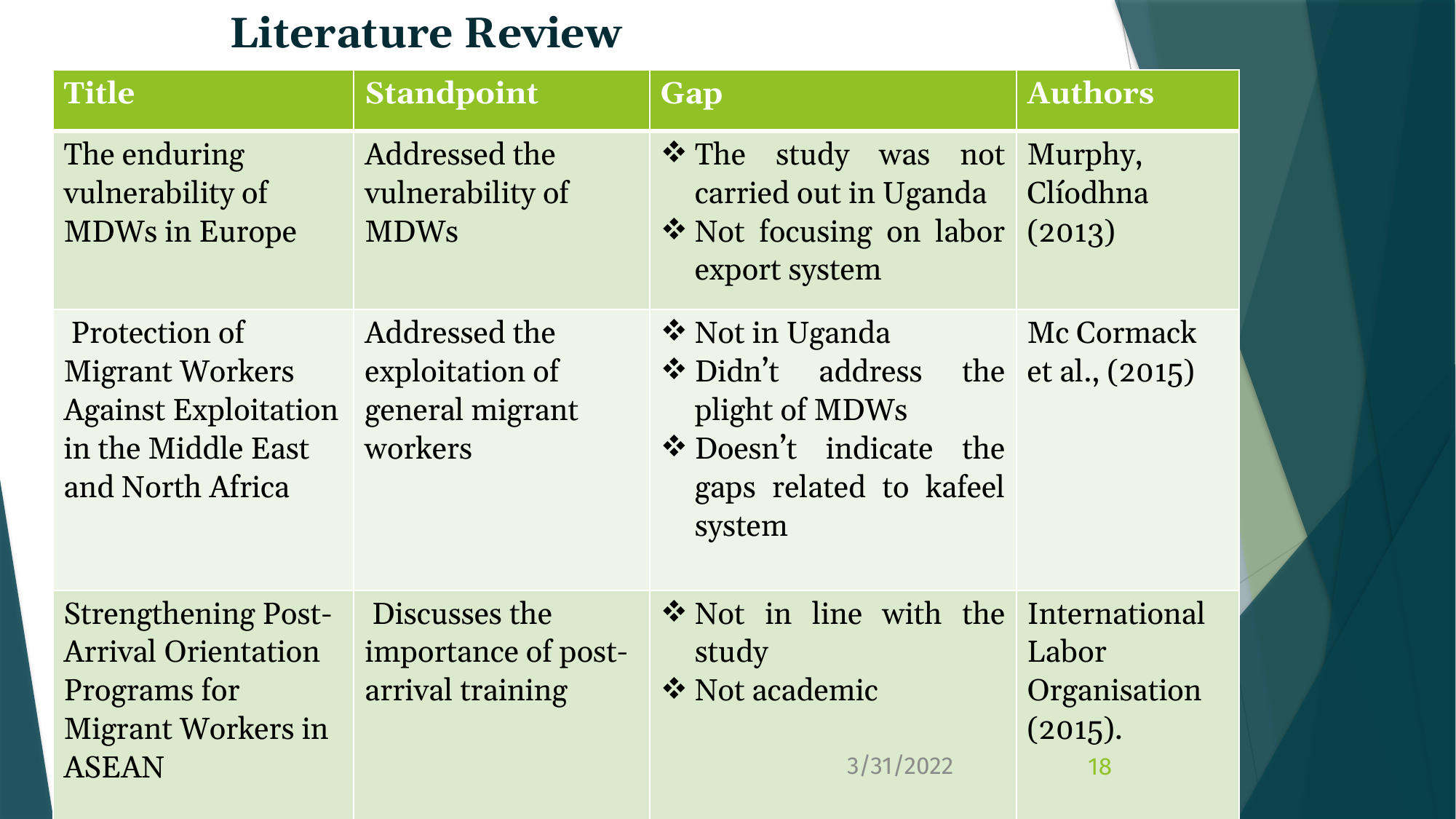

# Literature Review
| Title | Standpoint | Gap | Authors |
| --- | --- | --- | --- |
| The enduring vulnerability of MDWs in Europe | Addressed the vulnerability of MDWs | The study was not carried out in Uganda Not focusing on labor export system | Murphy, Clíodhna (2013) |
| Protection of Migrant Workers Against Exploitation in the Middle East and North Africa | Addressed the exploitation of general migrant workers | Not in Uganda Didn’t address the plight of MDWs Doesn’t indicate the gaps related to kafeel system | Mc Cormack et al., (2015) |
| Strengthening Post-Arrival Orientation Programs for Migrant Workers in ASEAN | Discusses the importance of post-arrival training | Not in line with the study Not academic | International Labor Organisation (2015). |
3/31/2022
18